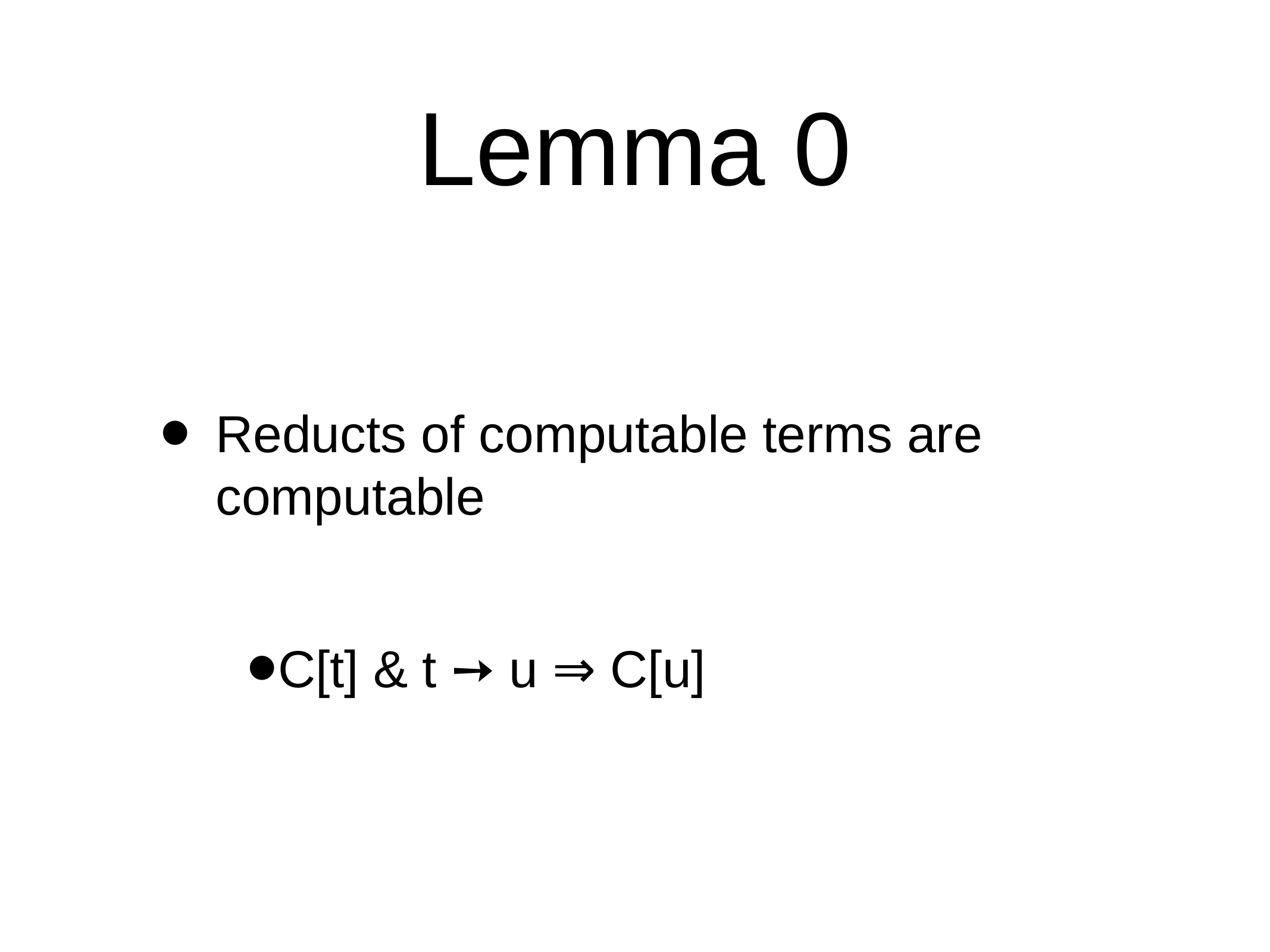

# Lemma 0
Reducts of computable terms are computable

C[t] & t ➙ u ⇒ C[u]